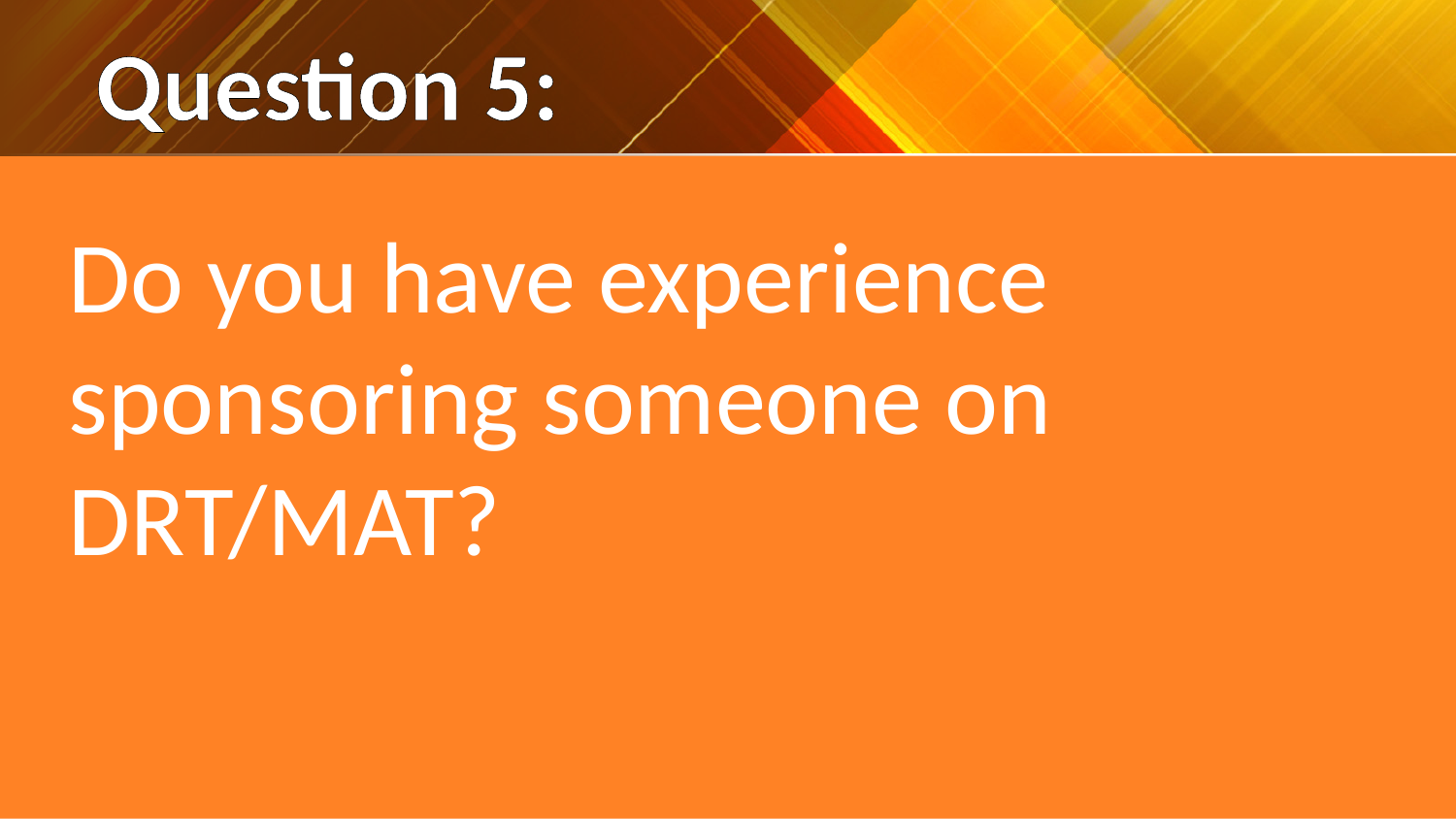

# Question 5:
Do you have experience sponsoring someone on DRT/MAT?